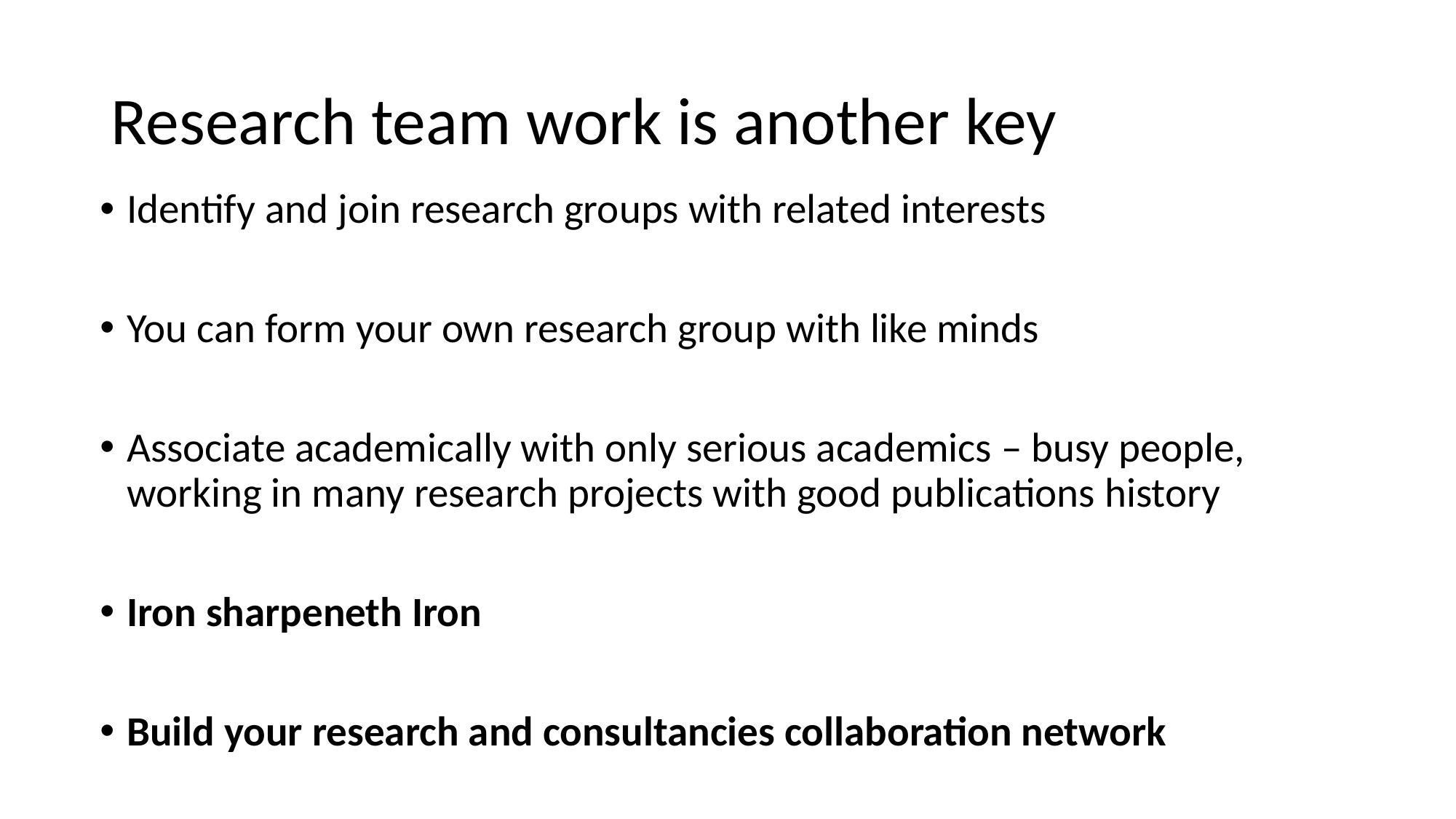

# Research team work is another key
Identify and join research groups with related interests

You can form your own research group with like minds

Associate academically with only serious academics – busy people, working in many research projects with good publications history

Iron sharpeneth Iron

Build your research and consultancies collaboration network